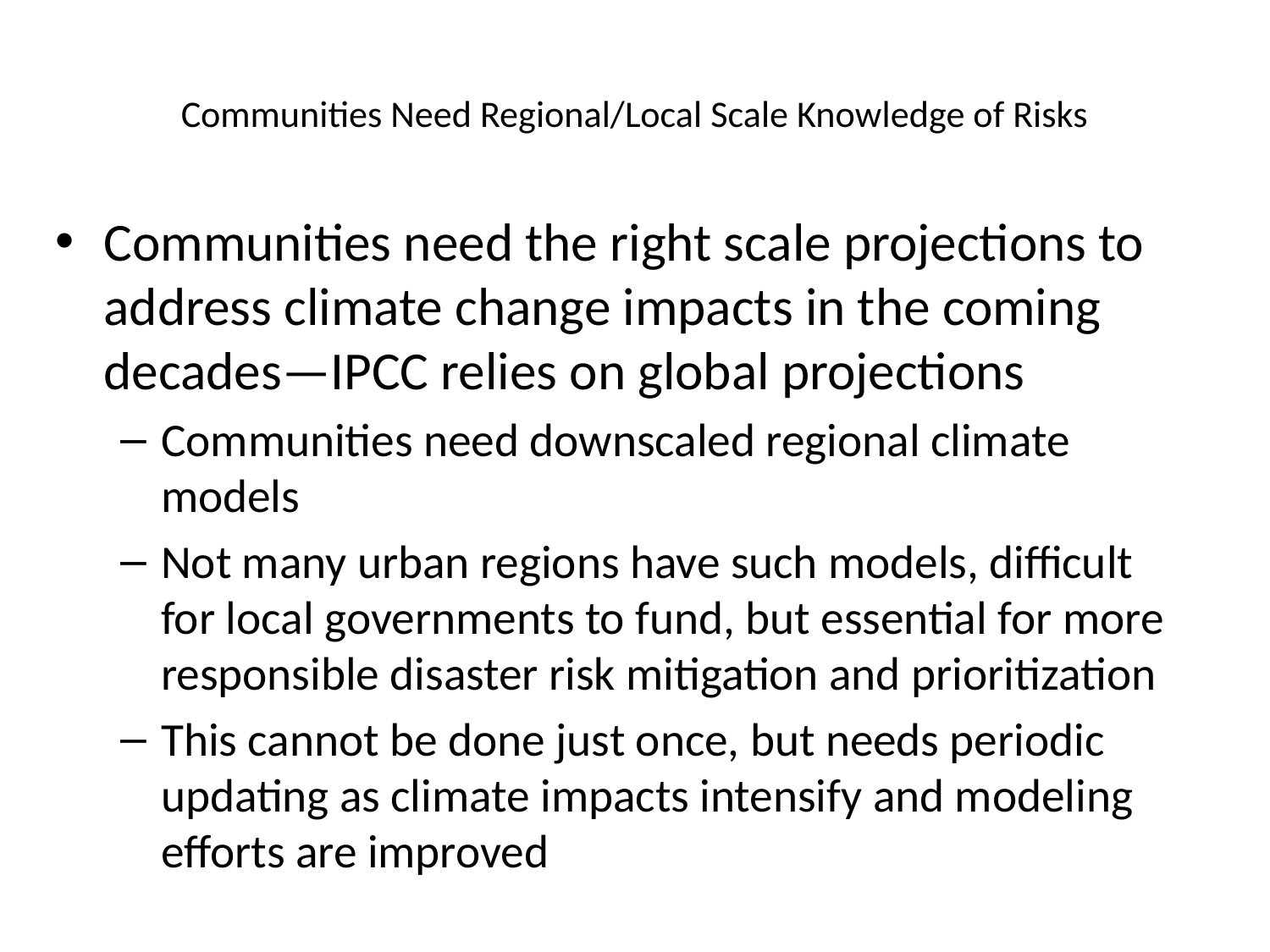

# Communities Need Regional/Local Scale Knowledge of Risks
Communities need the right scale projections to address climate change impacts in the coming decades—IPCC relies on global projections
Communities need downscaled regional climate models
Not many urban regions have such models, difficult for local governments to fund, but essential for more responsible disaster risk mitigation and prioritization
This cannot be done just once, but needs periodic updating as climate impacts intensify and modeling efforts are improved